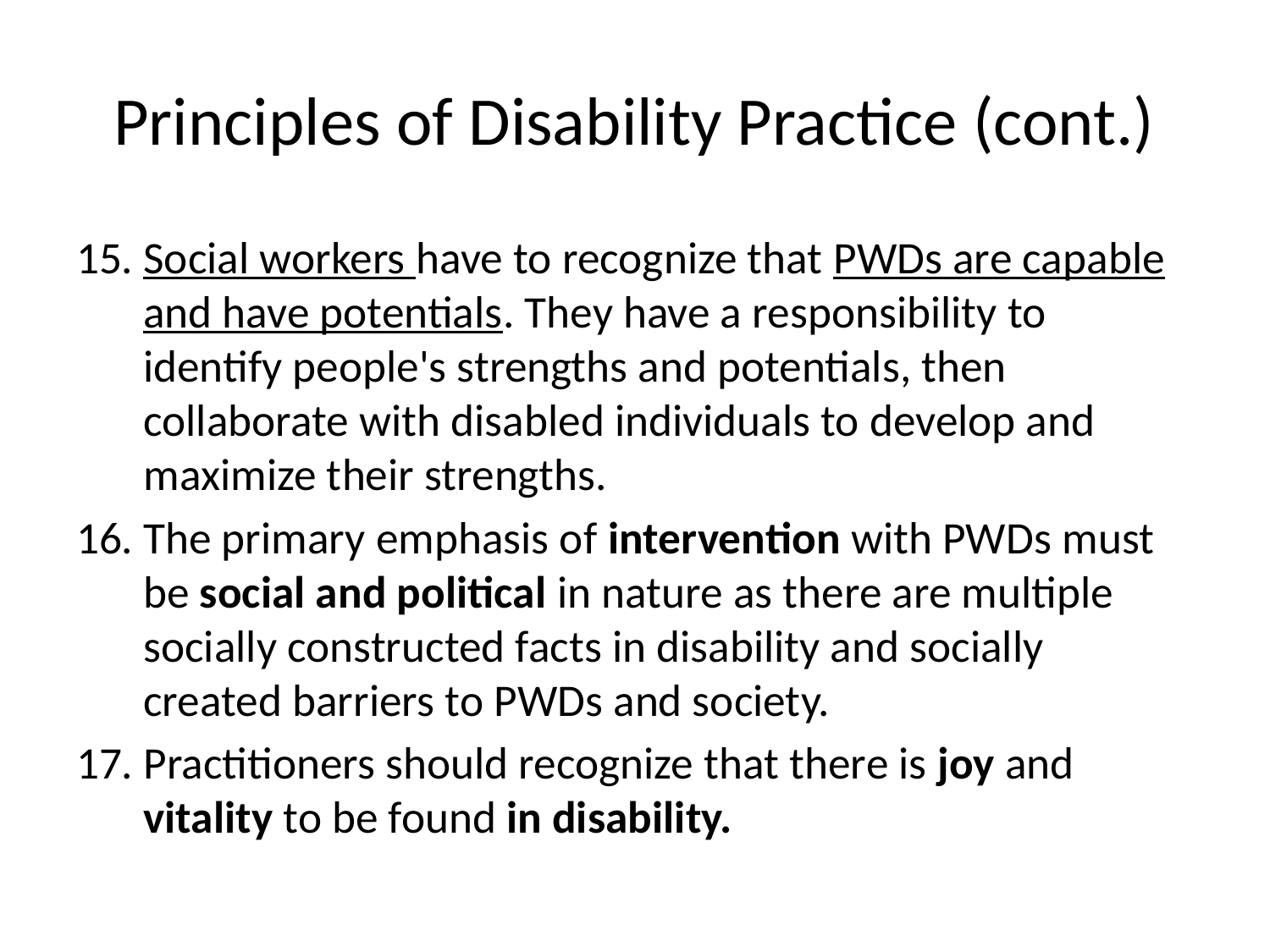

# Principles of Disability Practice (cont.)
Social workers have to recognize that PWDs are capable and have potentials. They have a responsibility to identify people's strengths and potentials, then collaborate with disabled individuals to develop and maximize their strengths.
The primary emphasis of intervention with PWDs must be social and political in nature as there are multiple socially constructed facts in disability and socially created barriers to PWDs and society.
Practitioners should recognize that there is joy and vitality to be found in disability.